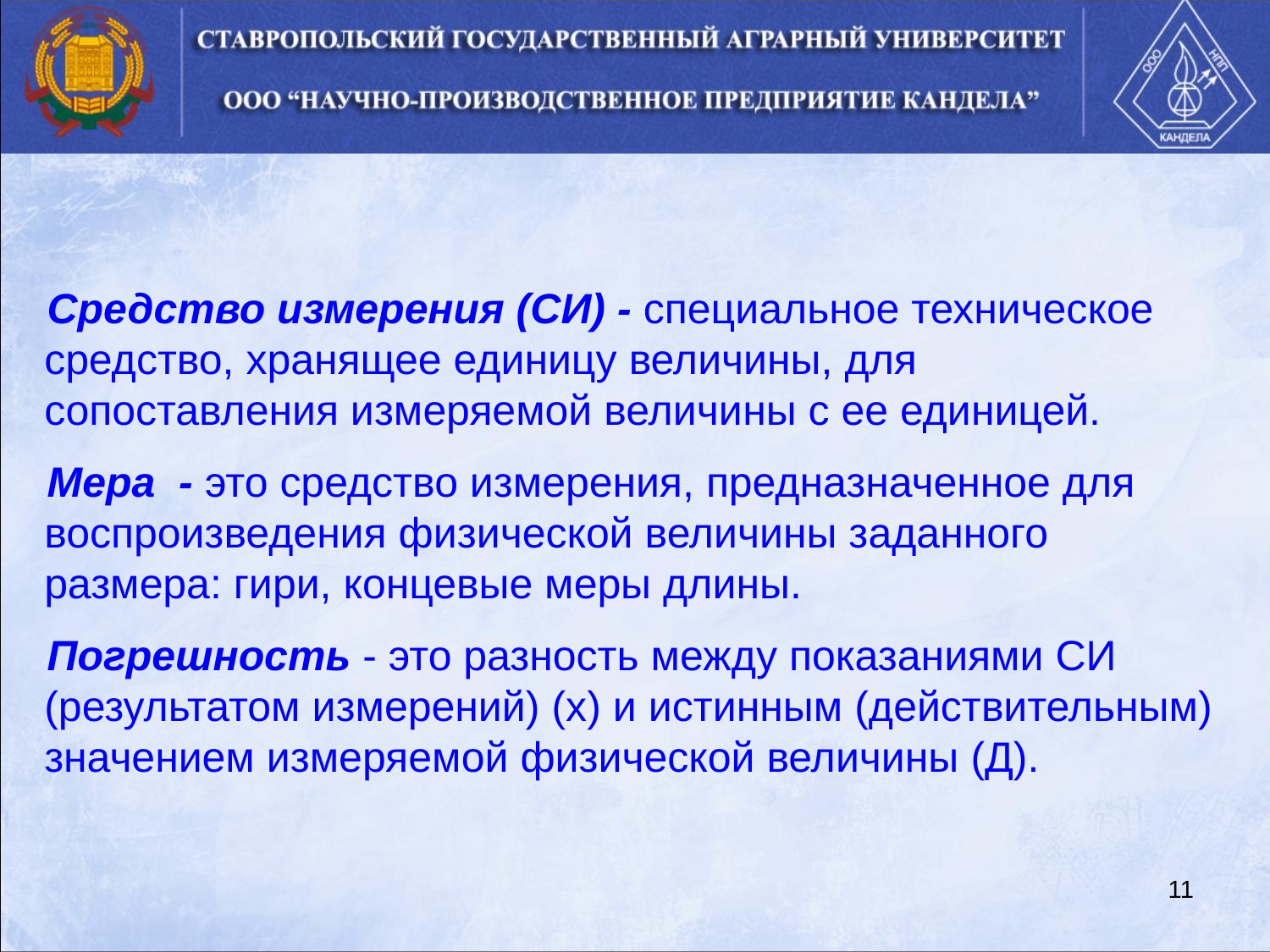

Средство измерения (СИ) - специальное техническое средство, хранящее единицу величины, для  сопоставления измеряемой величи­ны с ее единицей.
Мера  - это средство измерения, предназначенное для воспроизведения физической величины заданного размера: гири, концевые меры длины.
Погрешность - это разность между показаниями СИ (результатом измерений) (х) и истинным (действительным) значением измеряе­мой физической величины (Д).
11